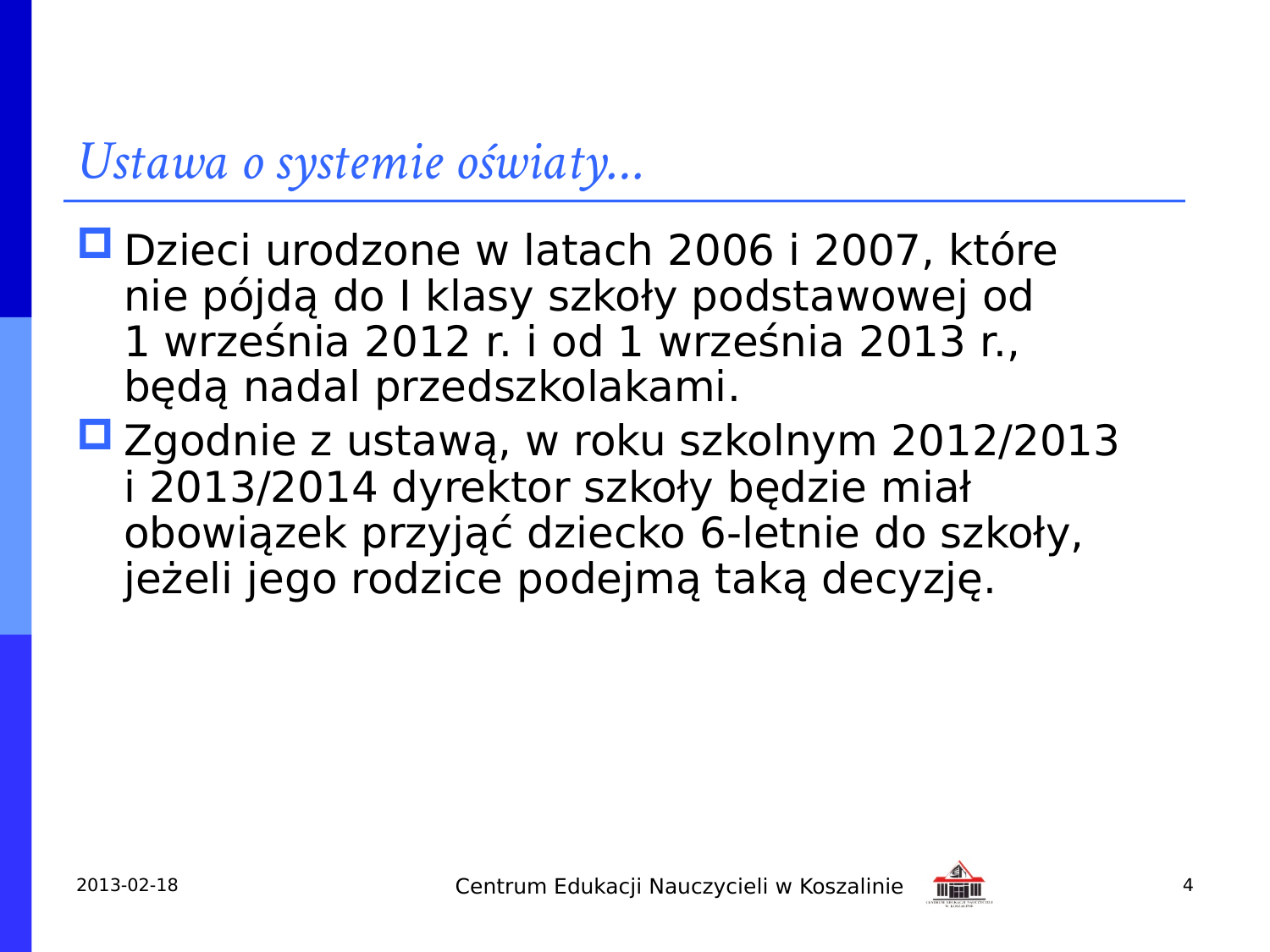

# Ustawa o systemie oświaty…
Dzieci urodzone w latach 2006 i 2007, które
nie pójdą do I klasy szkoły podstawowej od
1 września 2012 r. i od 1 września 2013 r.,
będą nadal przedszkolakami.
Zgodnie z ustawą, w roku szkolnym 2012/2013
i 2013/2014 dyrektor szkoły będzie miał obowiązek przyjąć dziecko 6-letnie do szkoły, jeżeli jego rodzice podejmą taką decyzję.
2013-02-18
4